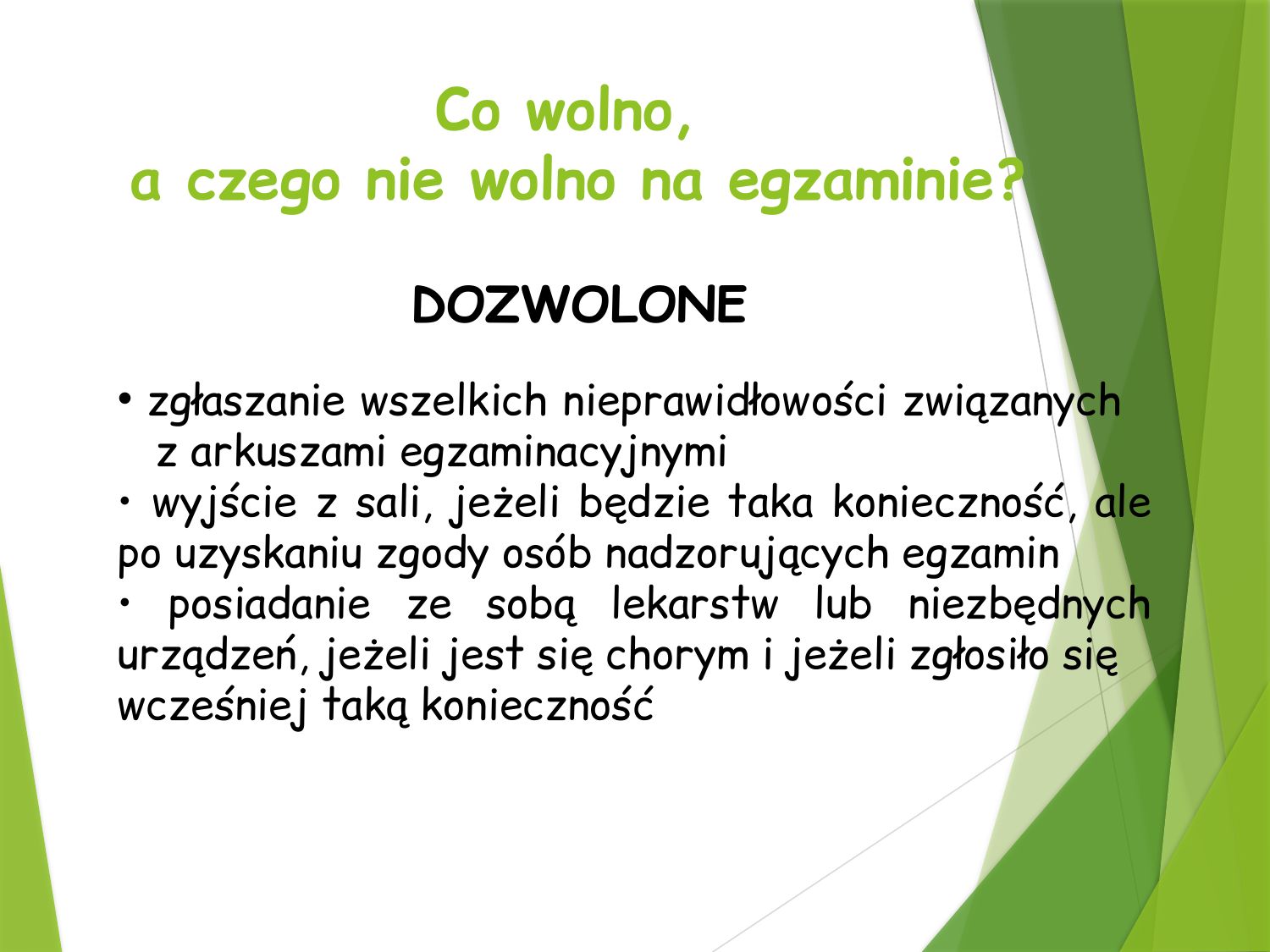

# Co wolno, a czego nie wolno na egzaminie?
DOZWOLONE

 zgłaszanie wszelkich nieprawidłowości związanych      z arkuszami egzaminacyjnymi
• wyjście z sali, jeżeli będzie taka konieczność, ale po uzyskaniu zgody osób nadzorujących egzamin
• posiadanie ze sobą lekarstw lub niezbędnych urządzeń, jeżeli jest się chorym i jeżeli zgłosiło się
wcześniej taką konieczność